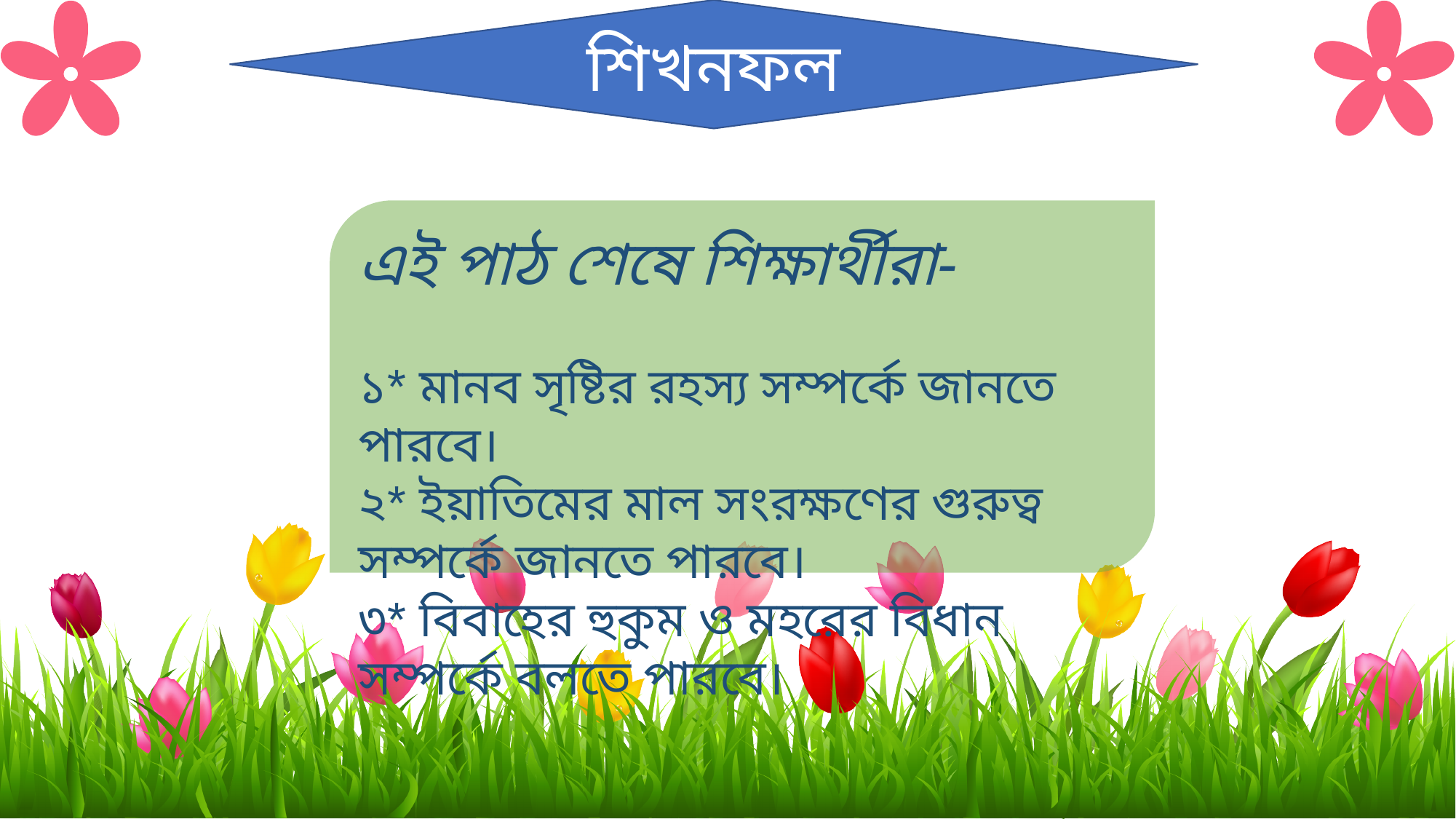

শিখনফল
এই পাঠ শেষে শিক্ষার্থীরা-

১* মানব সৃষ্টির রহস্য সম্পর্কে জানতে পারবে।
২* ইয়াতিমের মাল সংরক্ষণের গুরুত্ব সম্পর্কে জানতে পারবে।
৩* বিবাহের হুকুম ও মহরের বিধান সম্পর্কে বলতে পারবে।